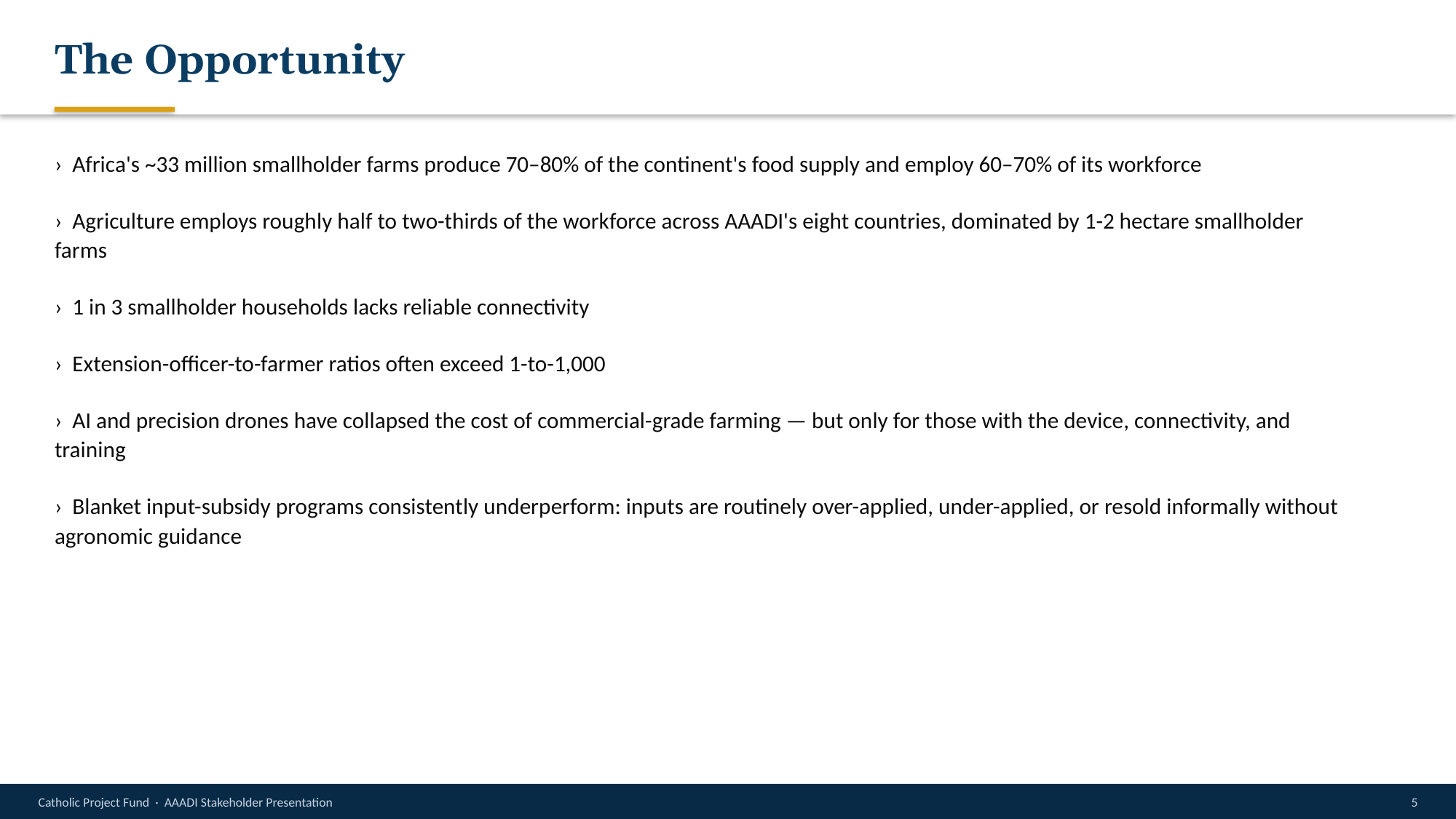

The Opportunity

›  Africa's ~33 million smallholder farms produce 70–80% of the continent's food supply and employ 60–70% of its workforce
›  Agriculture employs roughly half to two-thirds of the workforce across AAADI's eight countries, dominated by 1-2 hectare smallholder farms
›  1 in 3 smallholder households lacks reliable connectivity
›  Extension-officer-to-farmer ratios often exceed 1-to-1,000
›  AI and precision drones have collapsed the cost of commercial-grade farming — but only for those with the device, connectivity, and training
›  Blanket input-subsidy programs consistently underperform: inputs are routinely over-applied, under-applied, or resold informally without agronomic guidance

Catholic Project Fund  ·  AAADI Stakeholder Presentation
5